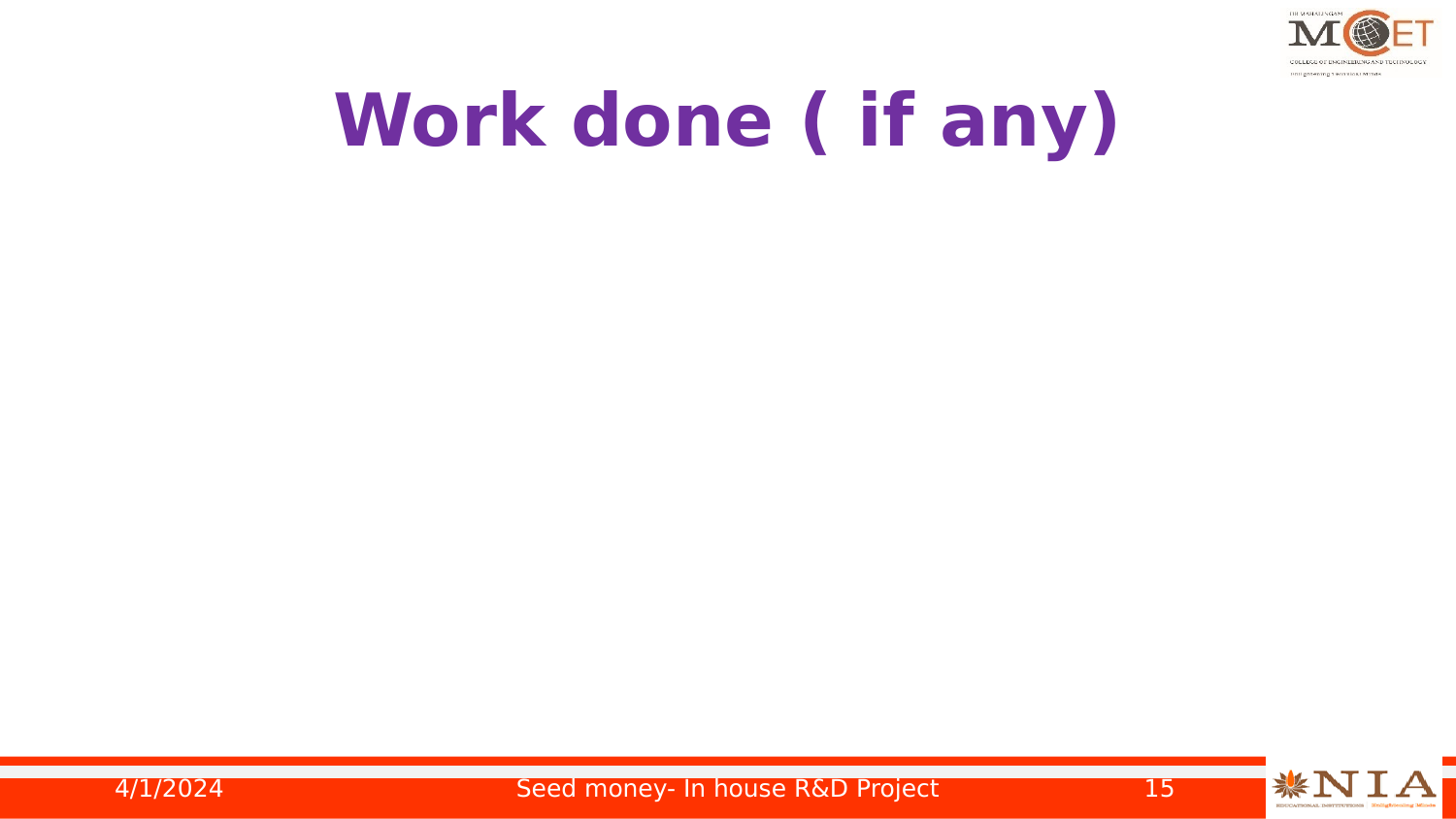

# Work done ( if any)
4/1/2024
Seed money- In house R&D Project
15